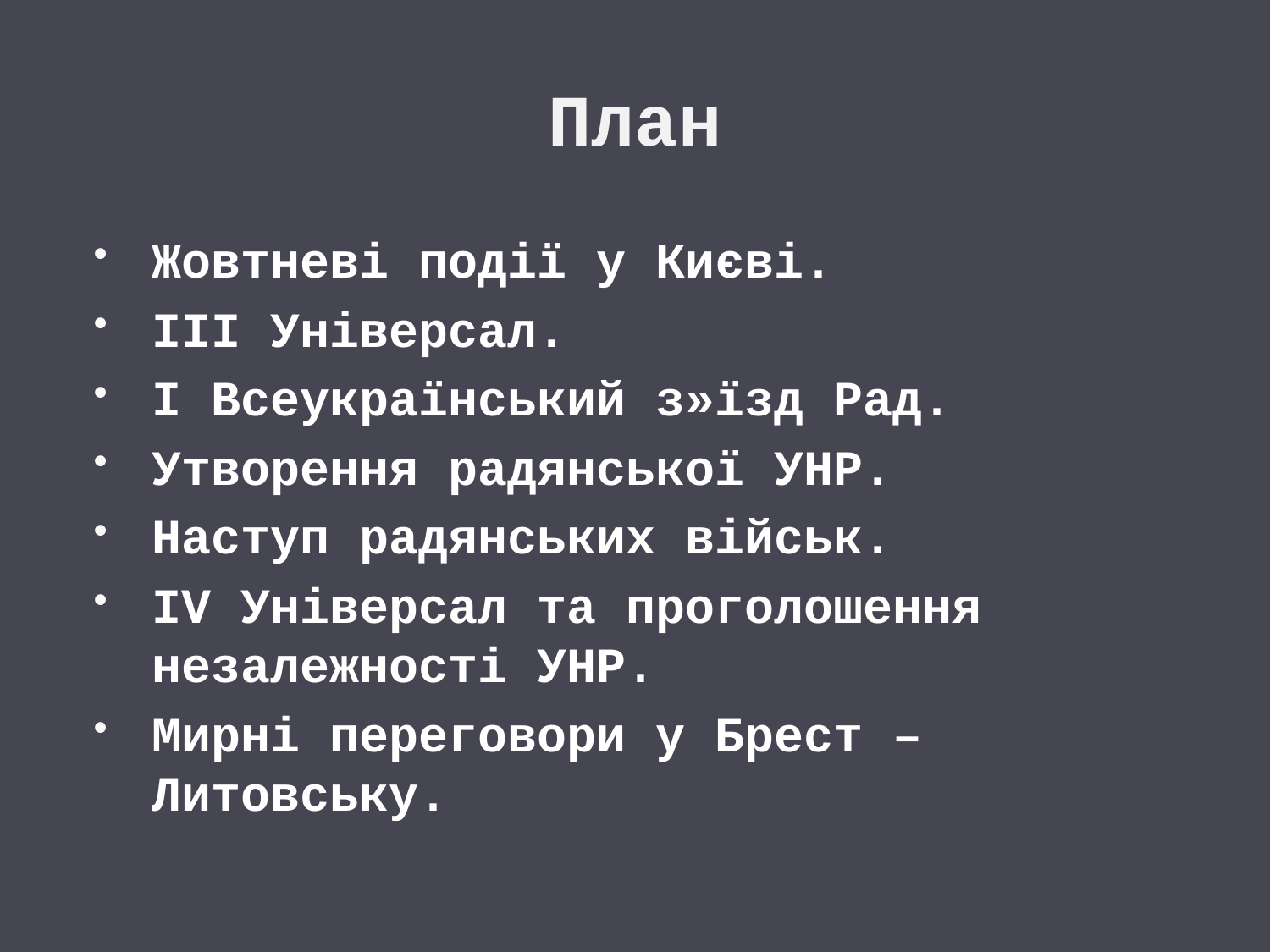

# План
Жовтневі події у Києві.
ІІІ Універсал.
І Всеукраїнський з»їзд Рад.
Утворення радянської УНР.
Наступ радянських військ.
IV Універсал та проголошення незалежності УНР.
Мирні переговори у Брест – Литовську.